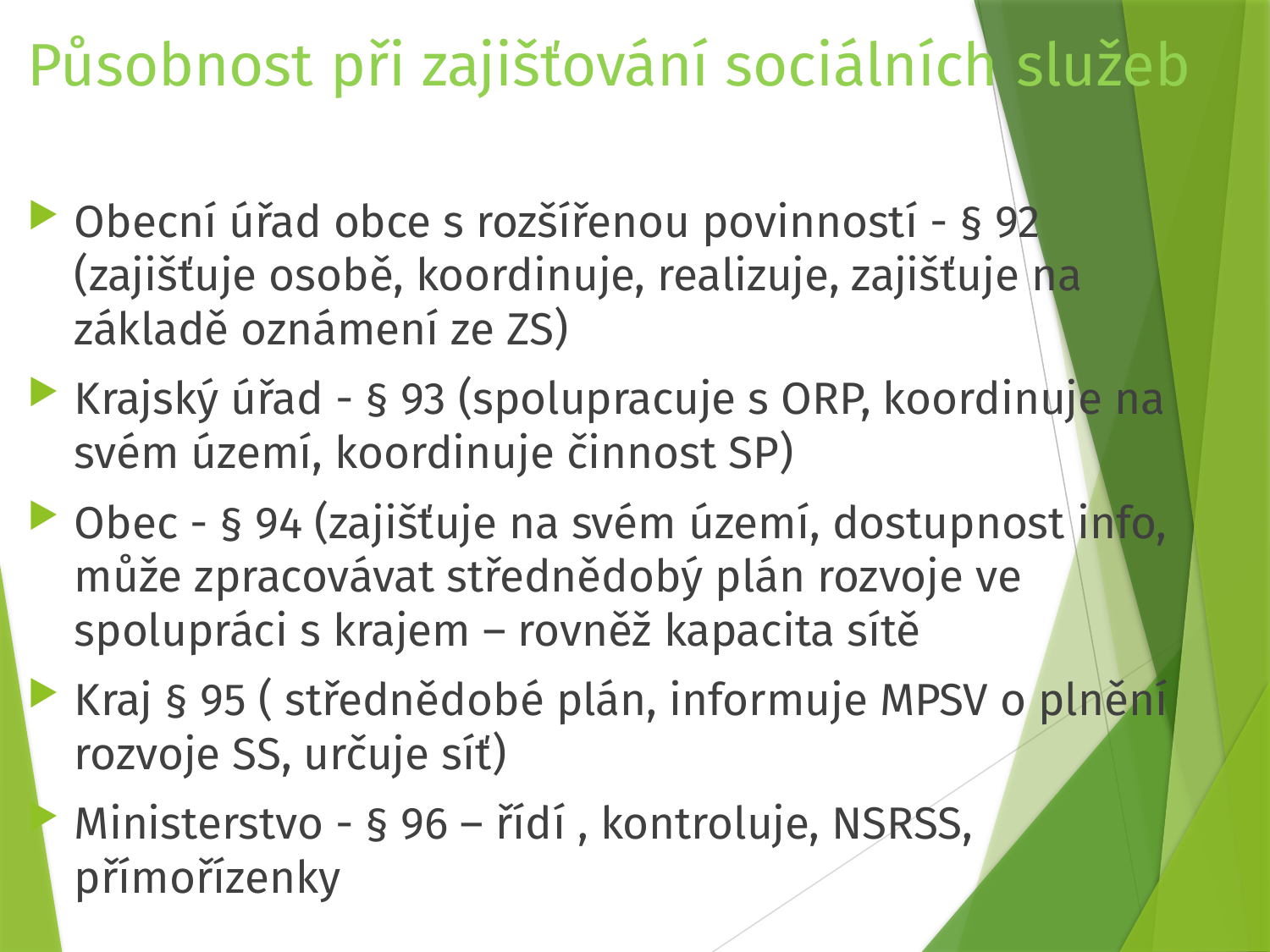

# Působnost při zajišťování sociálních služeb
Obecní úřad obce s rozšířenou povinností - § 92 (zajišťuje osobě, koordinuje, realizuje, zajišťuje na základě oznámení ze ZS)
Krajský úřad - § 93 (spolupracuje s ORP, koordinuje na svém území, koordinuje činnost SP)
Obec - § 94 (zajišťuje na svém území, dostupnost info, může zpracovávat střednědobý plán rozvoje ve spolupráci s krajem – rovněž kapacita sítě
Kraj § 95 ( střednědobé plán, informuje MPSV o plnění rozvoje SS, určuje síť)
Ministerstvo - § 96 – řídí , kontroluje, NSRSS, přímořízenky